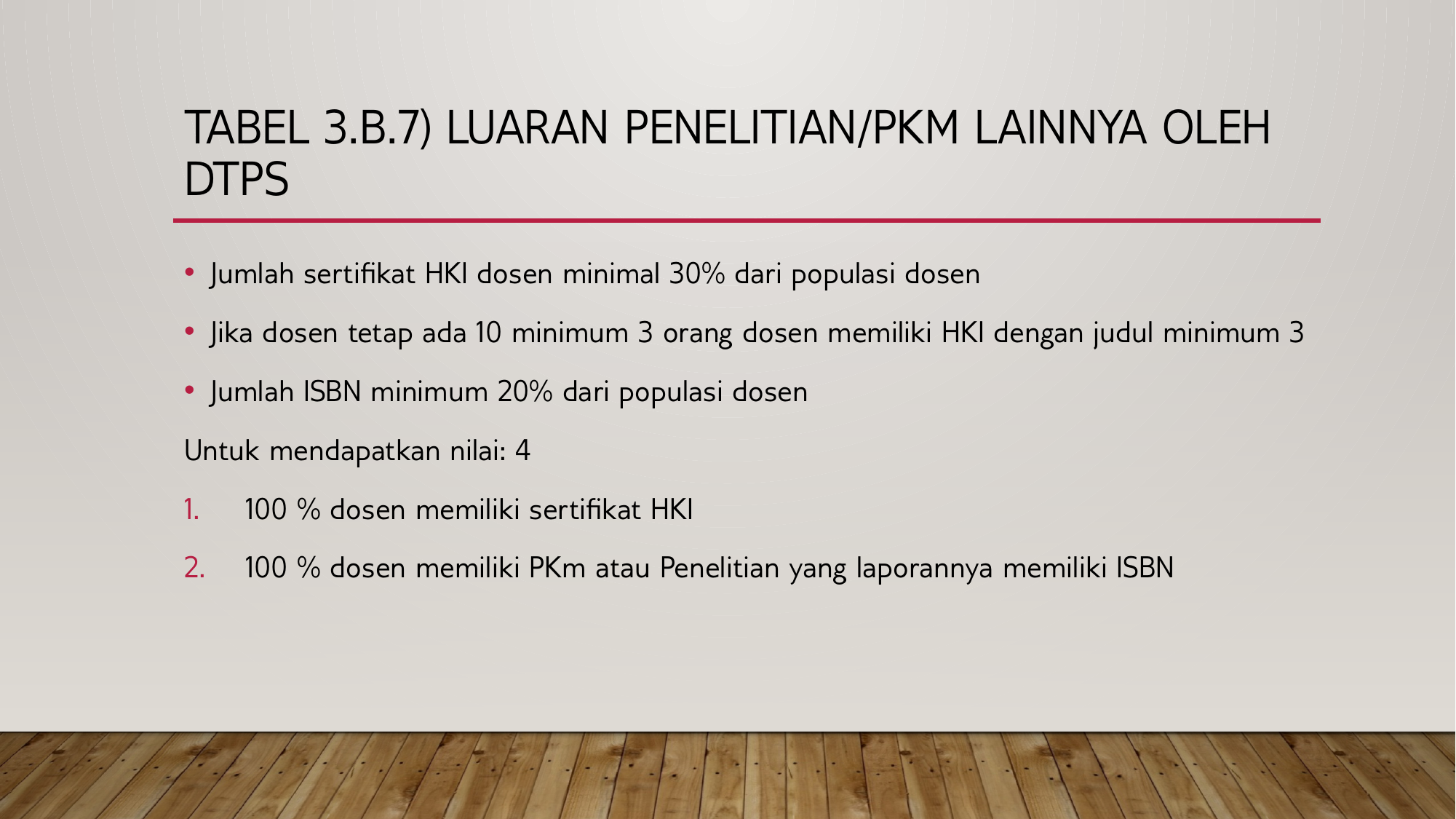

# Tabel 3.b.7) Luaran Penelitian/PkM Lainnya oleh DTPS
Jumlah sertifikat HKI dosen minimal 30% dari populasi dosen
Jika dosen tetap ada 10 minimum 3 orang dosen memiliki HKI dengan judul minimum 3
Jumlah ISBN minimum 20% dari populasi dosen
Untuk mendapatkan nilai: 4
100 % dosen memiliki sertifikat HKI
100 % dosen memiliki PKm atau Penelitian yang laporannya memiliki ISBN